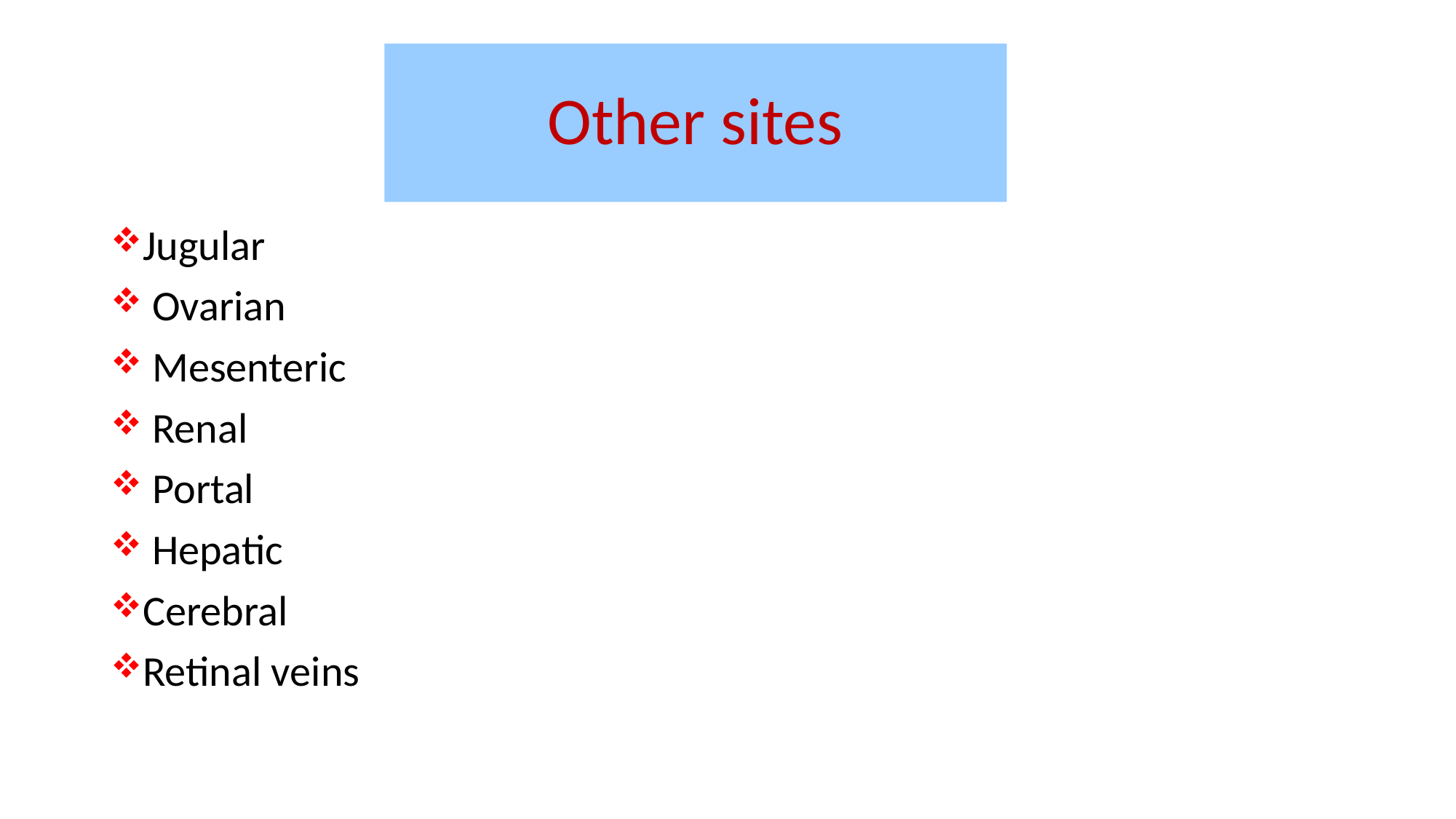

# Other sites
Jugular
 Ovarian
 Mesenteric
 Renal
 Portal
 Hepatic
Cerebral
Retinal veins